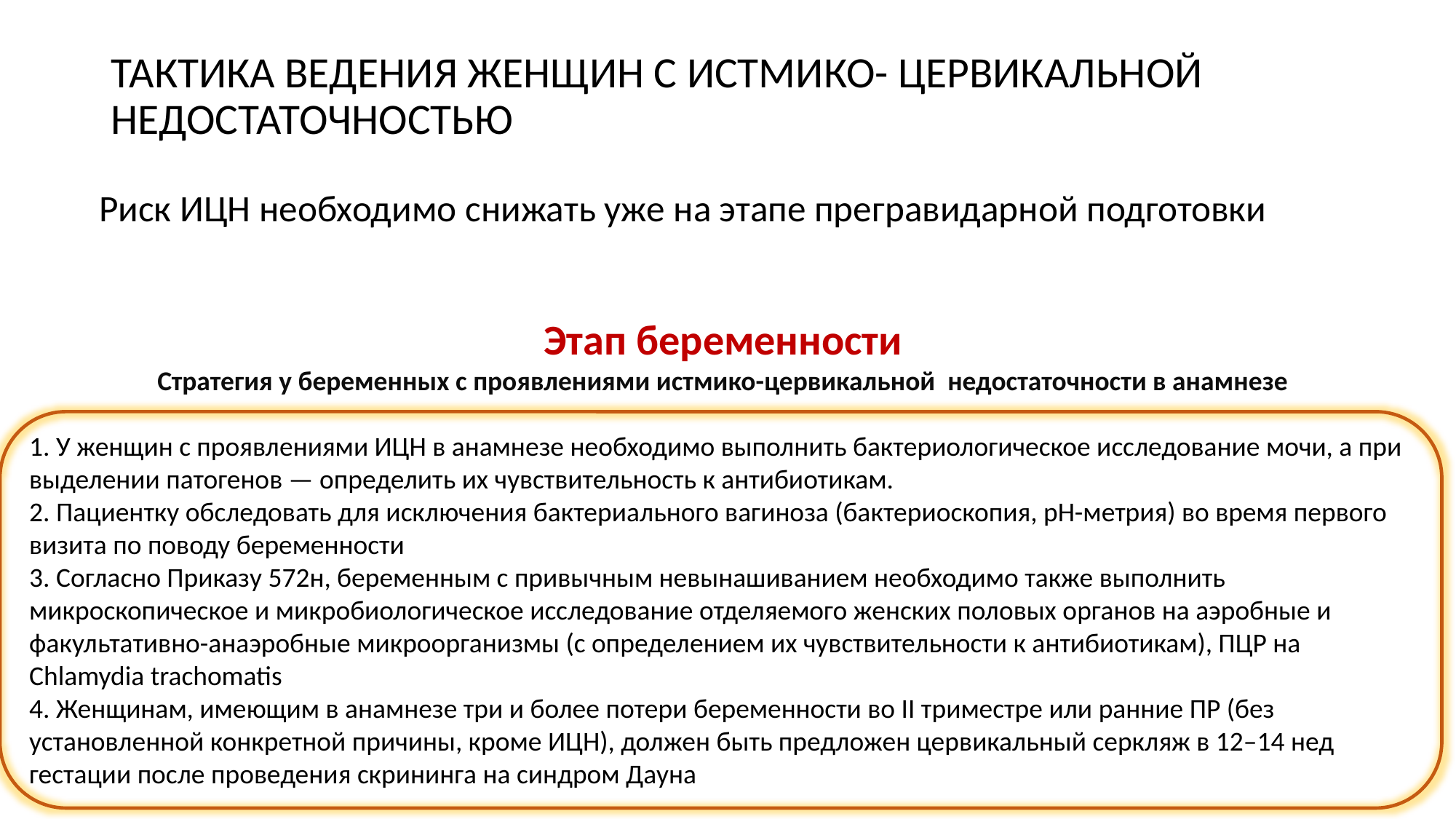

# ТАКТИКА ВЕДЕНИЯ ЖЕНЩИН С ИСТМИКО- ЦЕРВИКАЛЬНОЙ НЕДОСТАТОЧНОСТЬЮ
Риск ИЦН необходимо снижать уже на этапе прегравидарной подготовки
Этап беременности
 Стратегия у беременных с проявлениями истмико-цервикальной  недостаточности в анамнезе

1. У женщин с проявлениями ИЦН в анамнезе необходимо выполнить бактериологическое исследование мочи, а при выделении патогенов — определить их чувствительность к антибиотикам.
2. Пациентку обследовать для исключения бактериального вагиноза (бактериоскопия, рН-метрия) во время первого визита по поводу беременности
3. Согласно Приказу 572н, беременным с привычным невынашиванием необходимо также выполнить микроскопическое и микробиологическое исследование отделяемого женских половых органов на аэробные и факультативно-анаэробные микроорганизмы (с определением их чувствительности к антибиотикам), ПЦР на Chlamydia trachomatis
4. Женщинам, имеющим в анамнезе три и более потери беременности во II триместре или ранние ПР (без установленной конкретной причины, кроме ИЦН), должен быть предложен цервикальный серкляж в 12–14 нед гестации после проведения скрининга на синдром Дауна